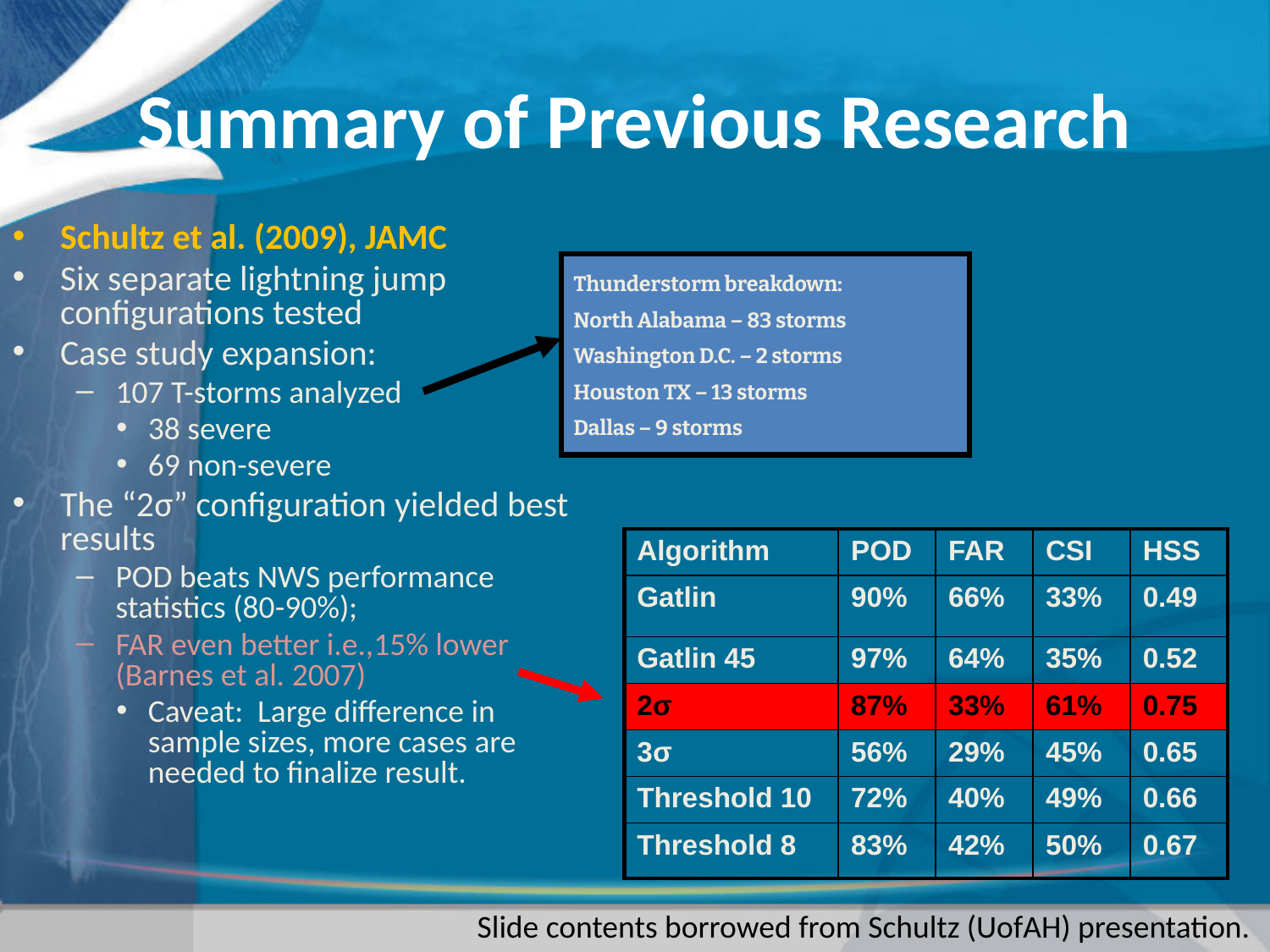

# Summary of Previous Research
Schultz et al. (2009), JAMC
Six separate lightning jump configurations tested
Case study expansion:
107 T-storms analyzed
38 severe
69 non-severe
The “2σ” configuration yielded best results
POD beats NWS performance statistics (80-90%);
FAR even better i.e.,15% lower (Barnes et al. 2007)
Caveat:  Large difference in sample sizes, more cases are needed to finalize result.

Thunderstorm breakdown:
North Alabama – 83 storms
Washington D.C. – 2 storms
Houston TX – 13 storms
Dallas – 9 storms

| Algorithm | POD | FAR | CSI | HSS |
| --- | --- | --- | --- | --- |
| Gatlin | 90% | 66% | 33% | 0.49 |
| Gatlin 45 | 97% | 64% | 35% | 0.52 |
| 2σ | 87% | 33% | 61% | 0.75 |
| 3σ | 56% | 29% | 45% | 0.65 |
| Threshold 10 | 72% | 40% | 49% | 0.66 |
| Threshold 8 | 83% | 42% | 50% | 0.67 |

Slide contents borrowed from Schultz (UofAH) presentation.